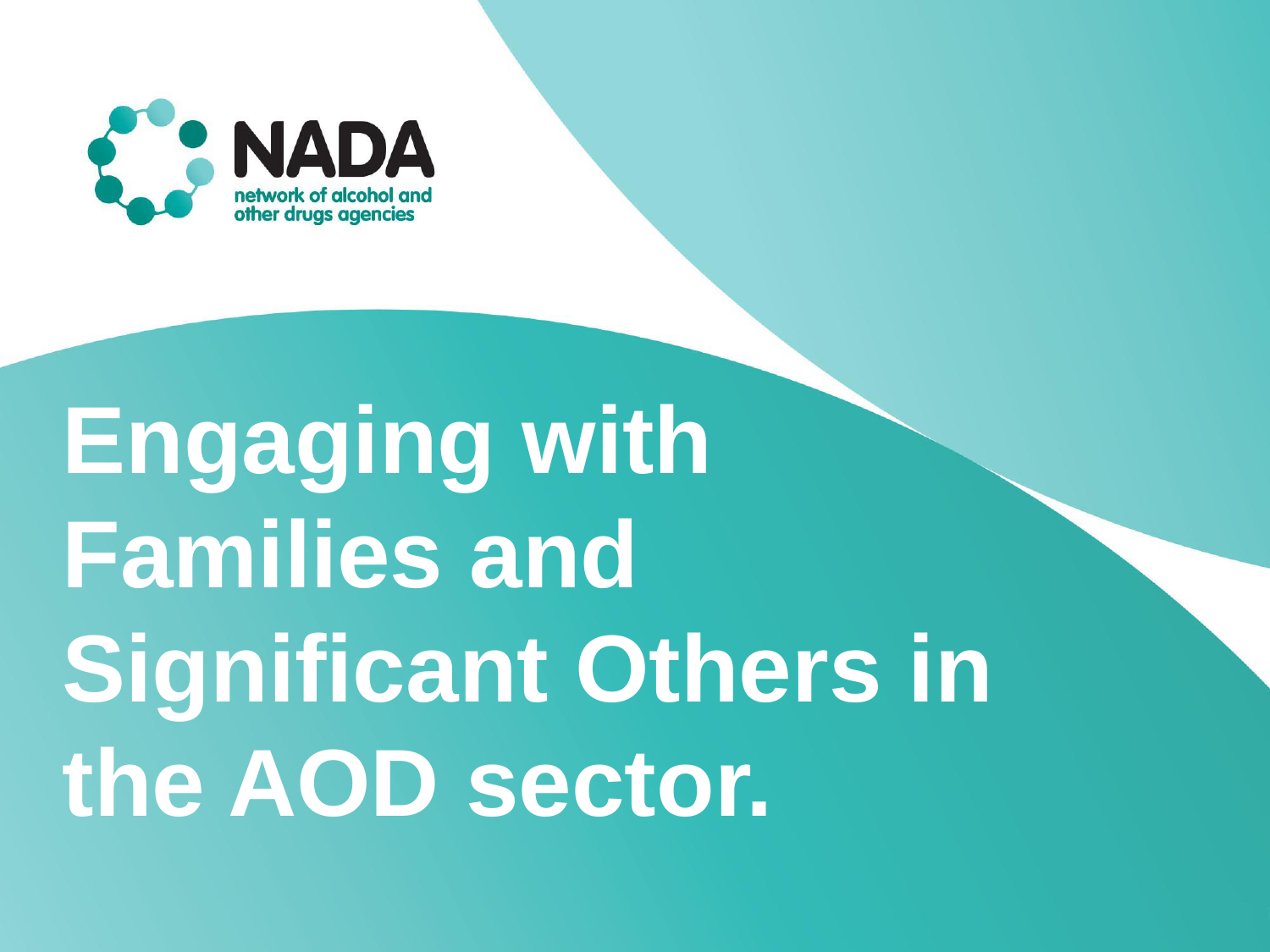

Engaging with Families and Significant Others in the AOD sector.